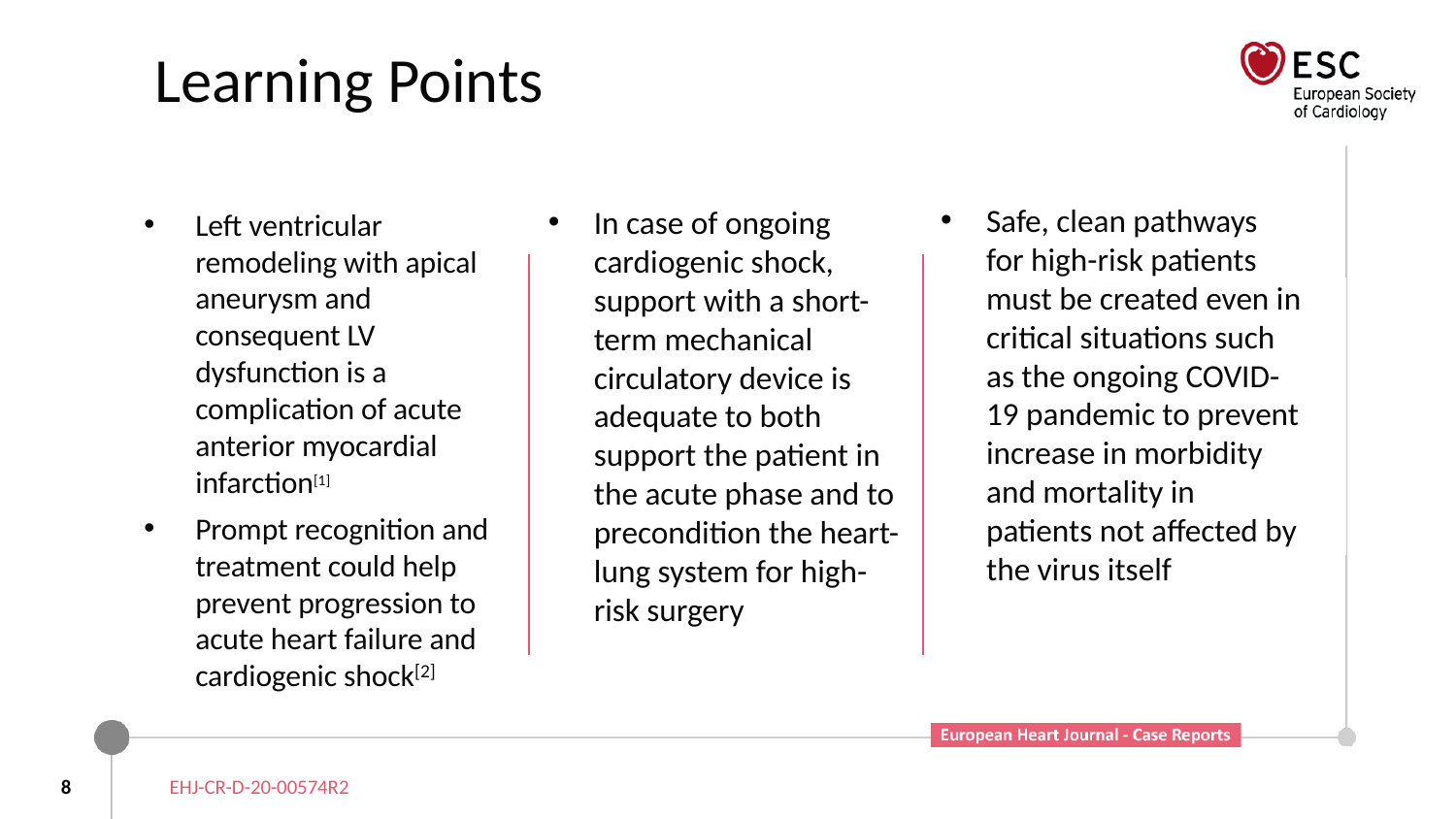

# Learning Points
Safe, clean pathways for high-risk patients must be created even in critical situations such as the ongoing COVID-19 pandemic to prevent increase in morbidity and mortality in patients not affected by the virus itself
In case of ongoing cardiogenic shock, support with a short-term mechanical circulatory device is adequate to both support the patient in the acute phase and to precondition the heart-lung system for high-risk surgery
Left ventricular remodeling with apical aneurysm and consequent LV dysfunction is a complication of acute anterior myocardial infarction[1]
Prompt recognition and treatment could help prevent progression to acute heart failure and cardiogenic shock[2]
8
EHJ-CR-D-20-00574R2